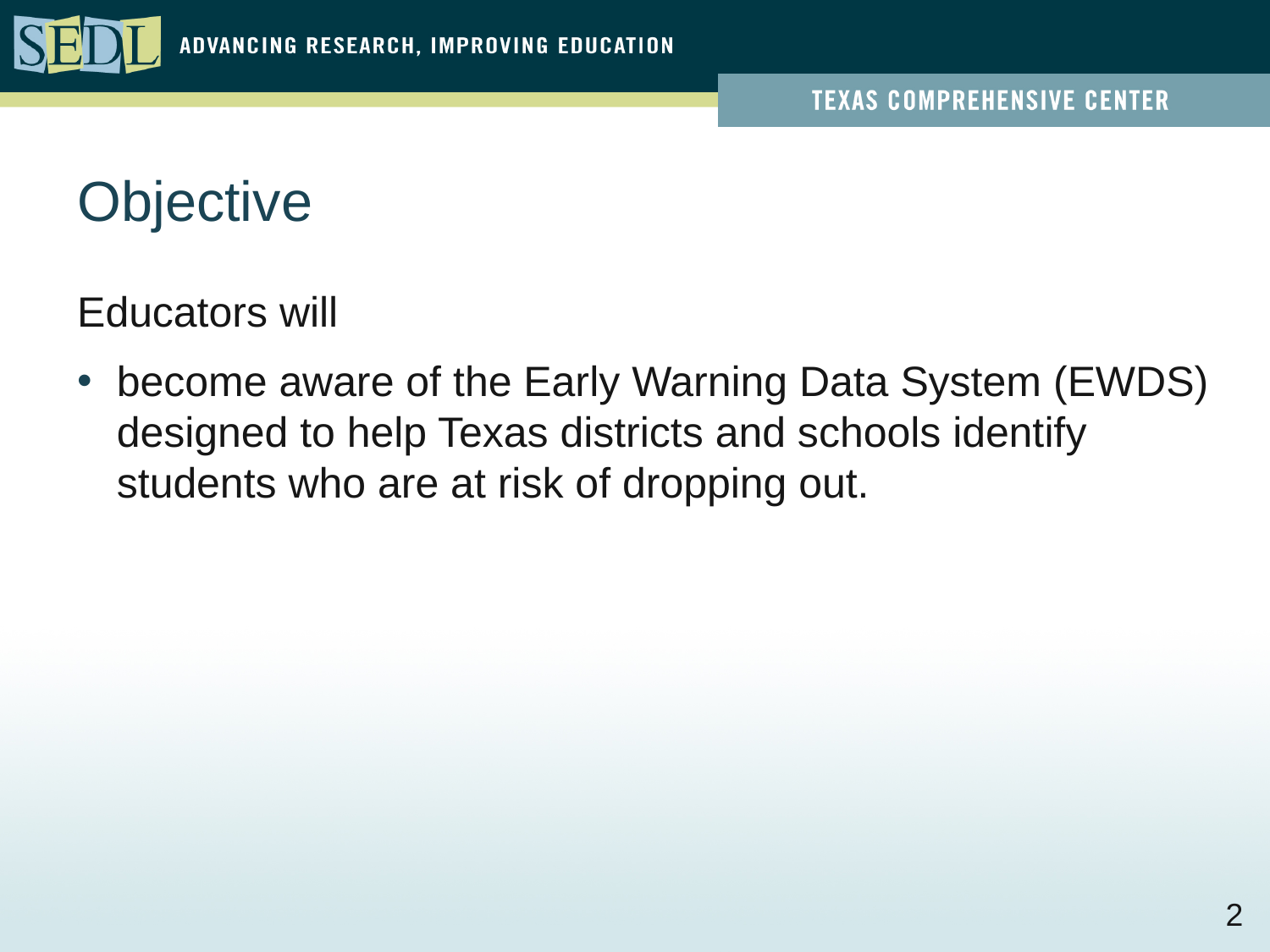

# Objective
Educators will
become aware of the Early Warning Data System (EWDS) designed to help Texas districts and schools identify students who are at risk of dropping out.
2